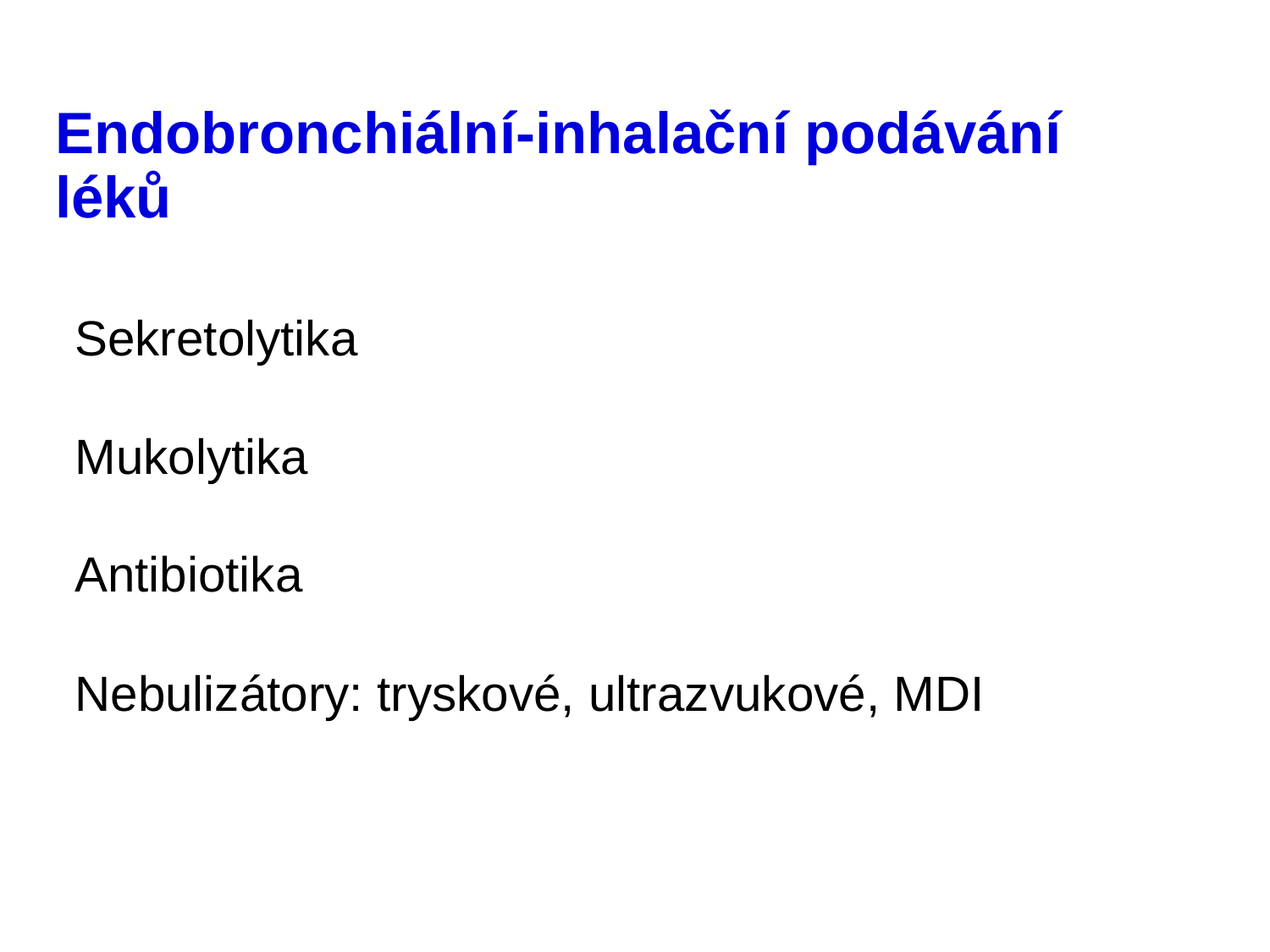

# Endobronchiální-inhalační podávání léků
Sekretolytika

Mukolytika

Antibiotika

Nebulizátory: tryskové, ultrazvukové, MDI